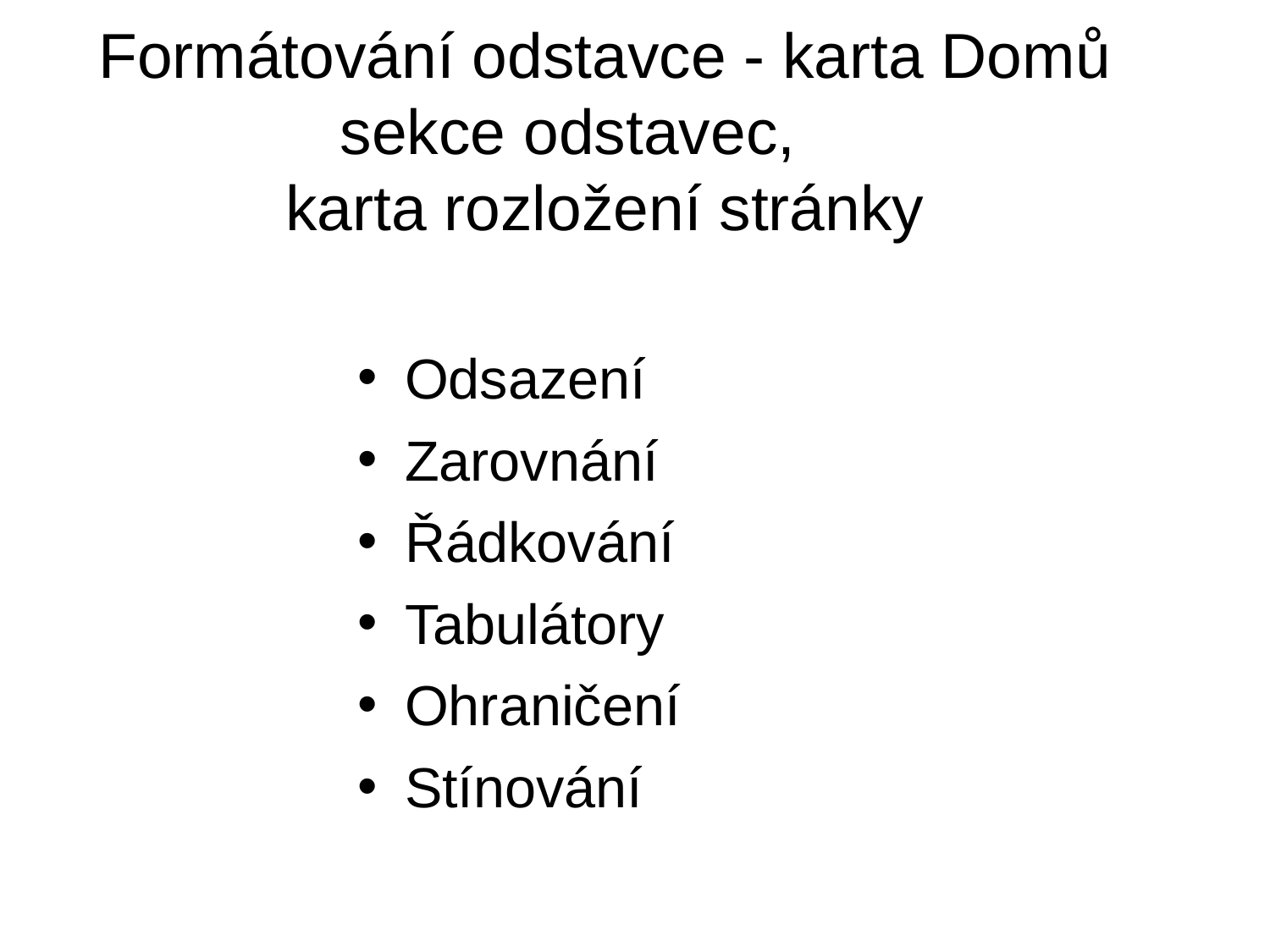

Formátování odstavce - karta Domů – sekce odstavec,
karta rozložení stránky
Odsazení
Zarovnání
Řádkování
Tabulátory
Ohraničení
Stínování
3